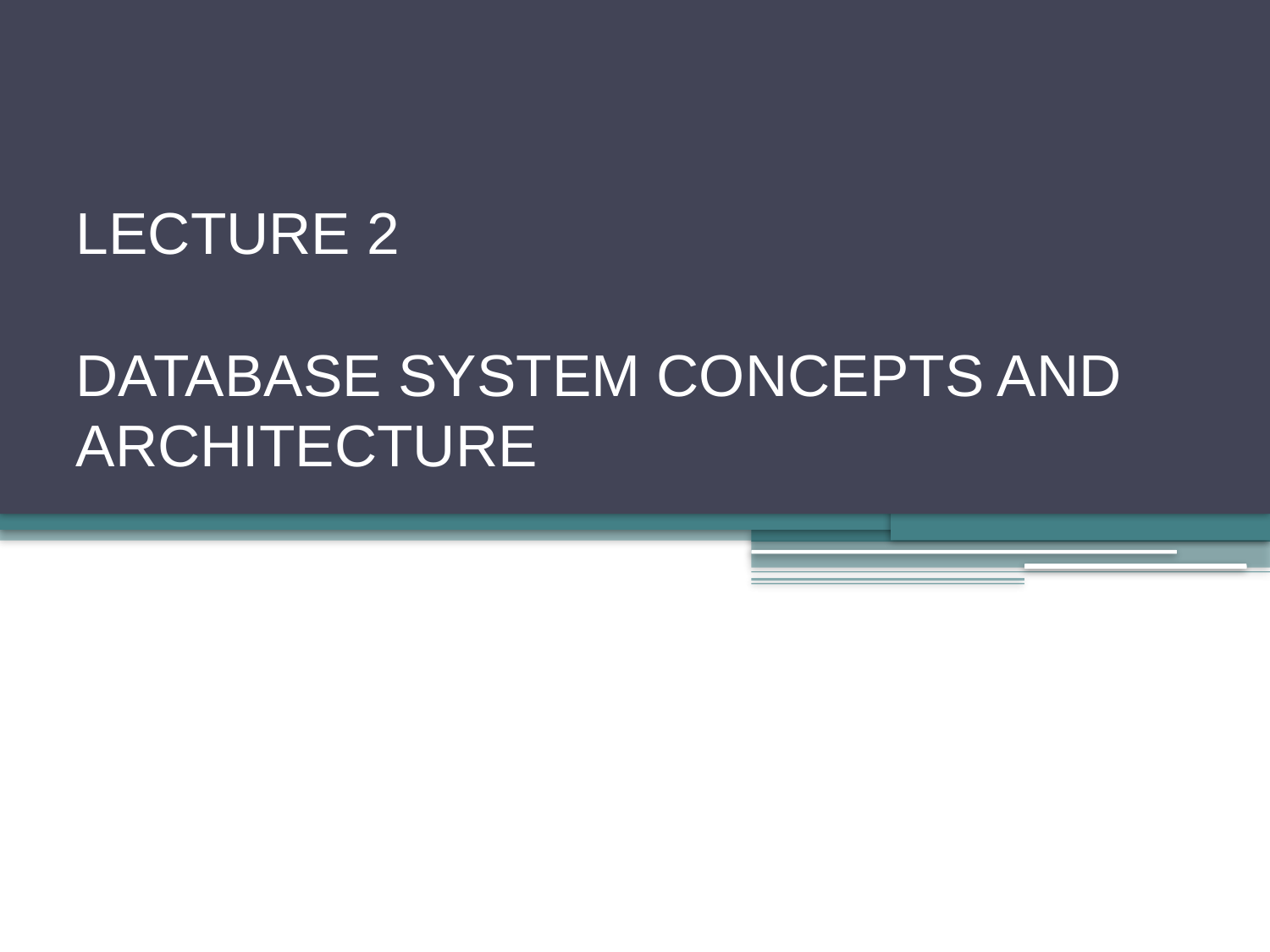

# LECTURE 2 DATABASE SYSTEM CONCEPTS AND ARCHITECTURE